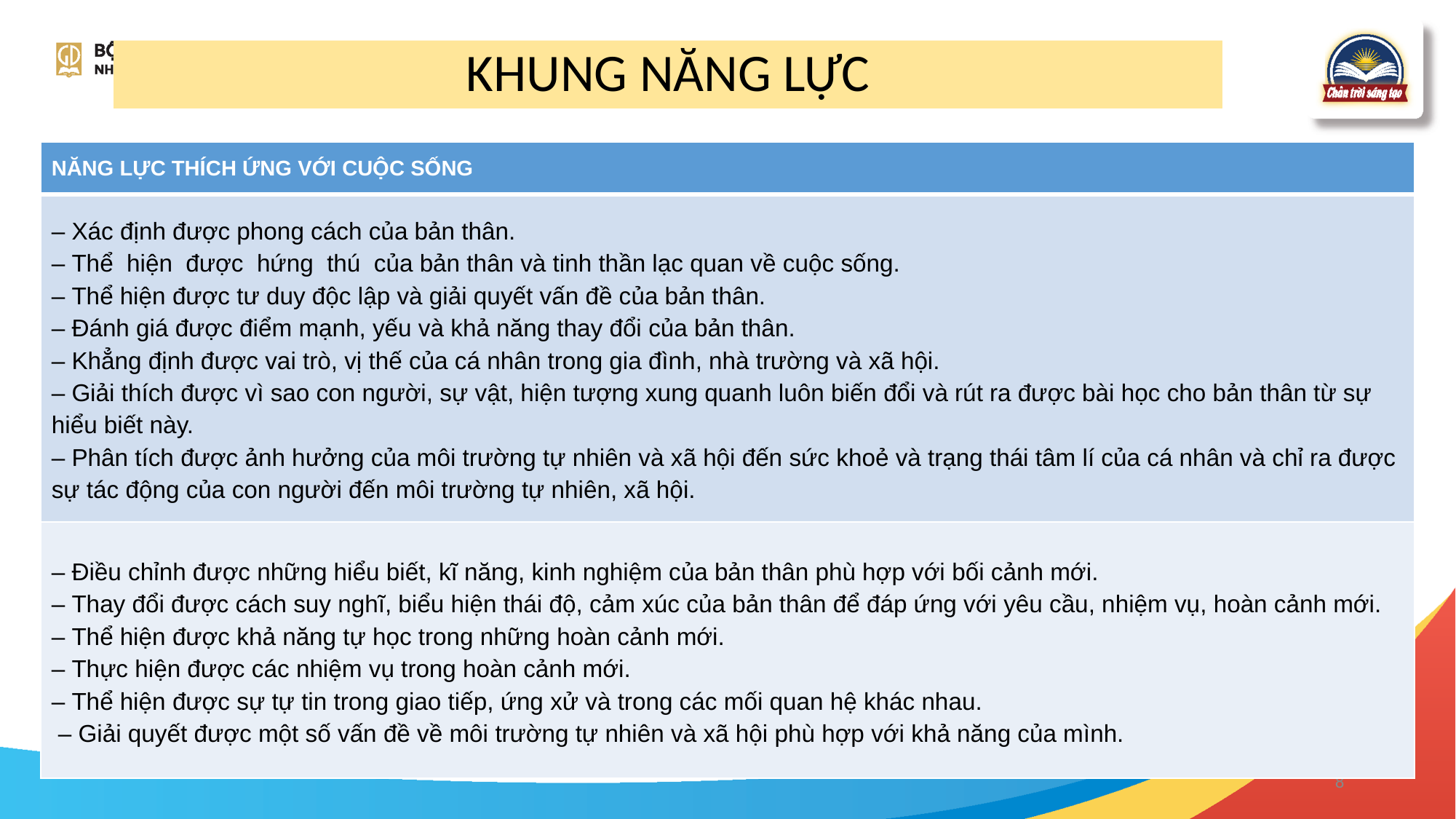

# KHUNG NĂNG LỰC
| NĂNG LỰC THÍCH ỨNG VỚI CUỘC SỐNG |
| --- |
| – Xác định được phong cách của bản thân. – Thể hiện được hứng thú của bản thân và tinh thần lạc quan về cuộc sống. – Thể hiện được tư duy độc lập và giải quyết vấn đề của bản thân. – Đánh giá được điểm mạnh, yếu và khả năng thay đổi của bản thân. – Khẳng định được vai trò, vị thế của cá nhân trong gia đình, nhà trường và xã hội. – Giải thích được vì sao con người, sự vật, hiện tượng xung quanh luôn biến đổi và rút ra được bài học cho bản thân từ sự hiểu biết này. – Phân tích được ảnh hưởng của môi trường tự nhiên và xã hội đến sức khoẻ và trạng thái tâm lí của cá nhân và chỉ ra được sự tác động của con người đến môi trường tự nhiên, xã hội. |
| – Điều chỉnh được những hiểu biết, kĩ năng, kinh nghiệm của bản thân phù hợp với bối cảnh mới. – Thay đổi được cách suy nghĩ, biểu hiện thái độ, cảm xúc của bản thân để đáp ứng với yêu cầu, nhiệm vụ, hoàn cảnh mới. – Thể hiện được khả năng tự học trong những hoàn cảnh mới. – Thực hiện được các nhiệm vụ trong hoàn cảnh mới. – Thể hiện được sự tự tin trong giao tiếp, ứng xử và trong các mối quan hệ khác nhau.  – Giải quyết được một số vấn đề về môi trường tự nhiên và xã hội phù hợp với khả năng của mình. |

8